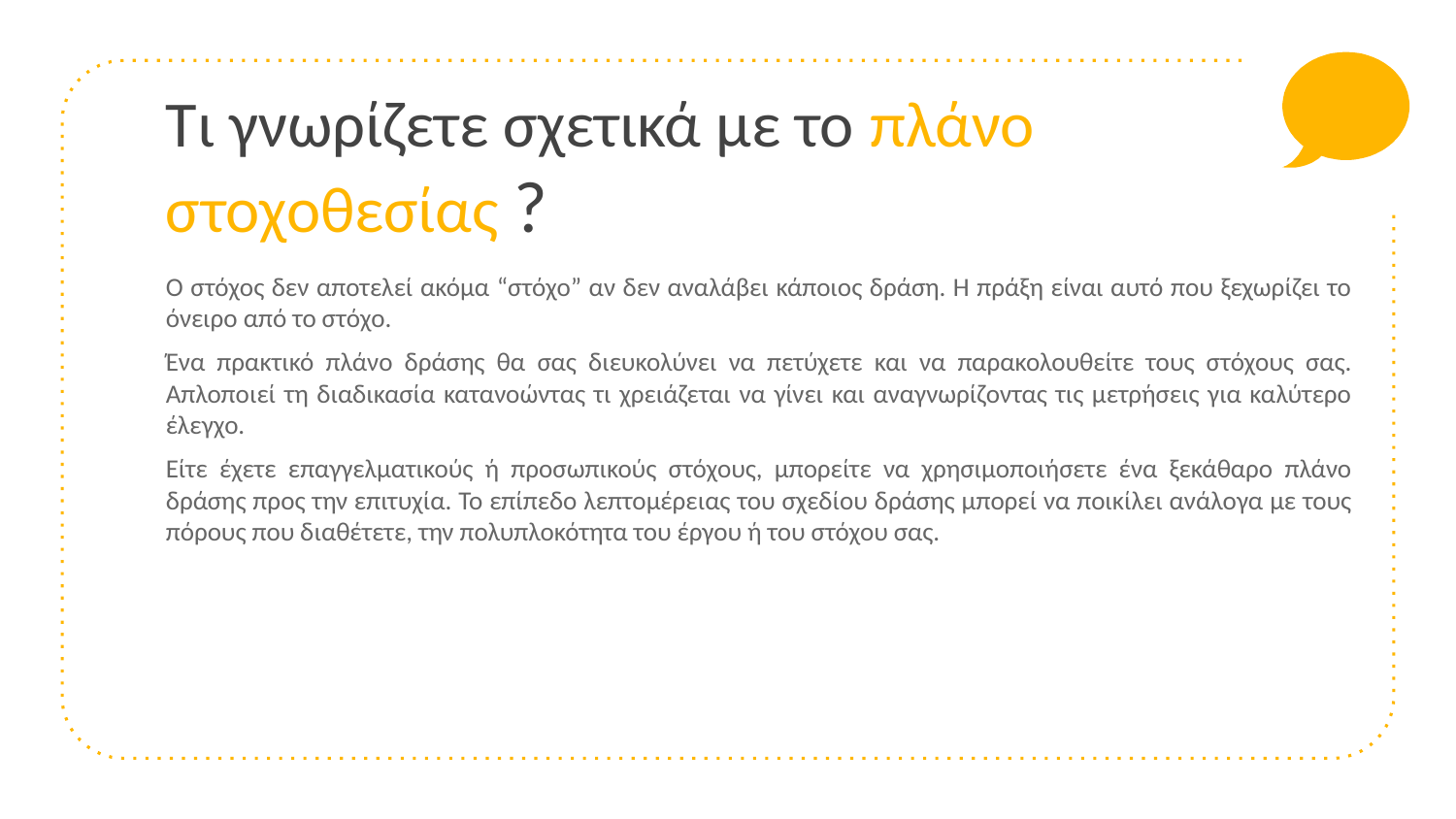

# Τι γνωρίζετε σχετικά με το πλάνο στοχοθεσίας ?
Ο στόχος δεν αποτελεί ακόμα “στόχο” αν δεν αναλάβει κάποιος δράση. Η πράξη είναι αυτό που ξεχωρίζει το όνειρο από το στόχο.
Ένα πρακτικό πλάνο δράσης θα σας διευκολύνει να πετύχετε και να παρακολουθείτε τους στόχους σας. Απλοποιεί τη διαδικασία κατανοώντας τι χρειάζεται να γίνει και αναγνωρίζοντας τις μετρήσεις για καλύτερο έλεγχο.
Είτε έχετε επαγγελματικούς ή προσωπικούς στόχους, μπορείτε να χρησιμοποιήσετε ένα ξεκάθαρο πλάνο δράσης προς την επιτυχία. Το επίπεδο λεπτομέρειας του σχεδίου δράσης μπορεί να ποικίλει ανάλογα με τους πόρους που διαθέτετε, την πολυπλοκότητα του έργου ή του στόχου σας.